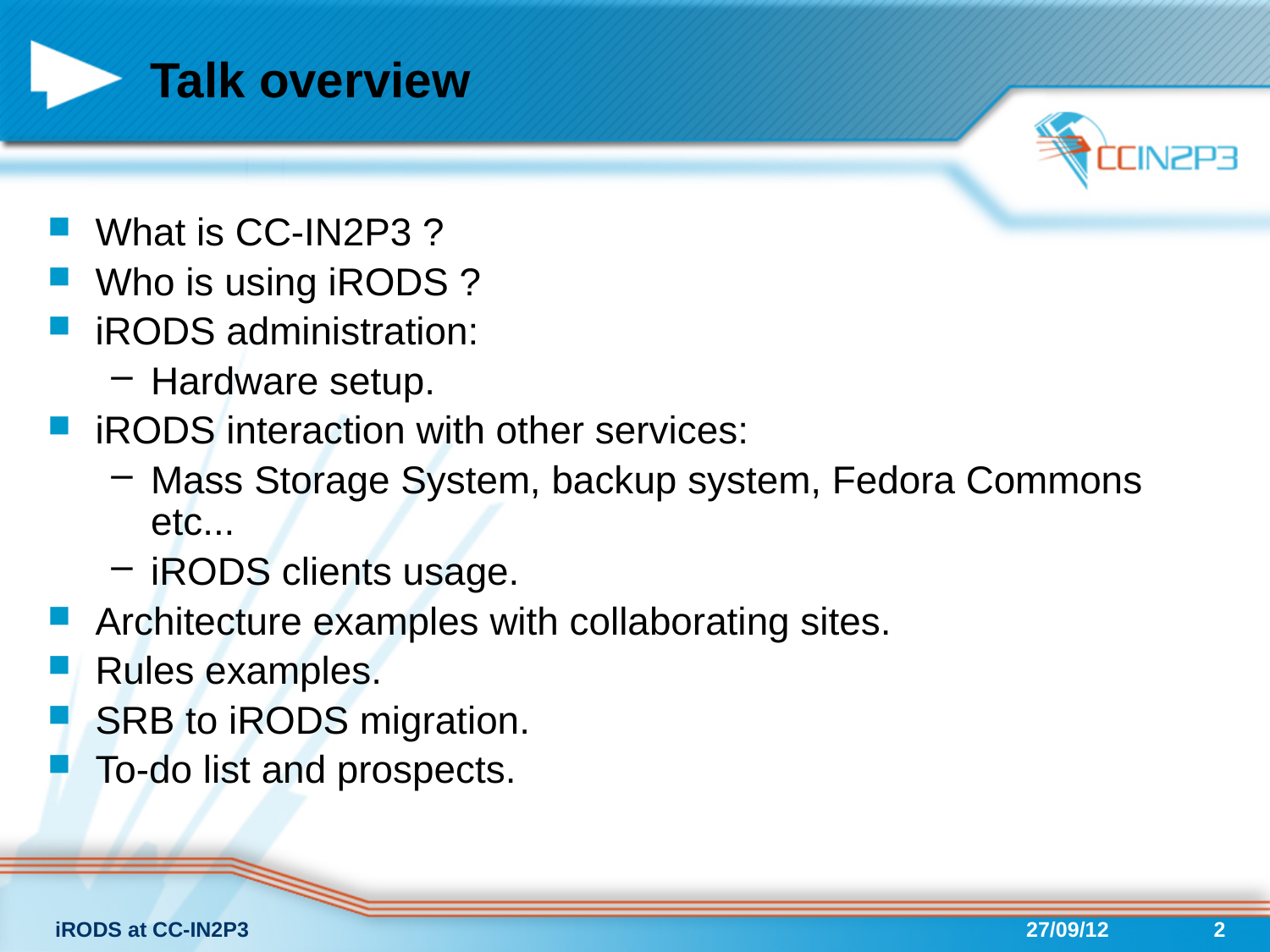

# Talk overview
What is CC-IN2P3 ?
Who is using iRODS ?
iRODS administration:
Hardware setup.
iRODS interaction with other services:
Mass Storage System, backup system, Fedora Commons etc...
iRODS clients usage.
Architecture examples with collaborating sites.
Rules examples.
SRB to iRODS migration.
To-do list and prospects.

iRODS at CC-IN2P3
27/09/12
2